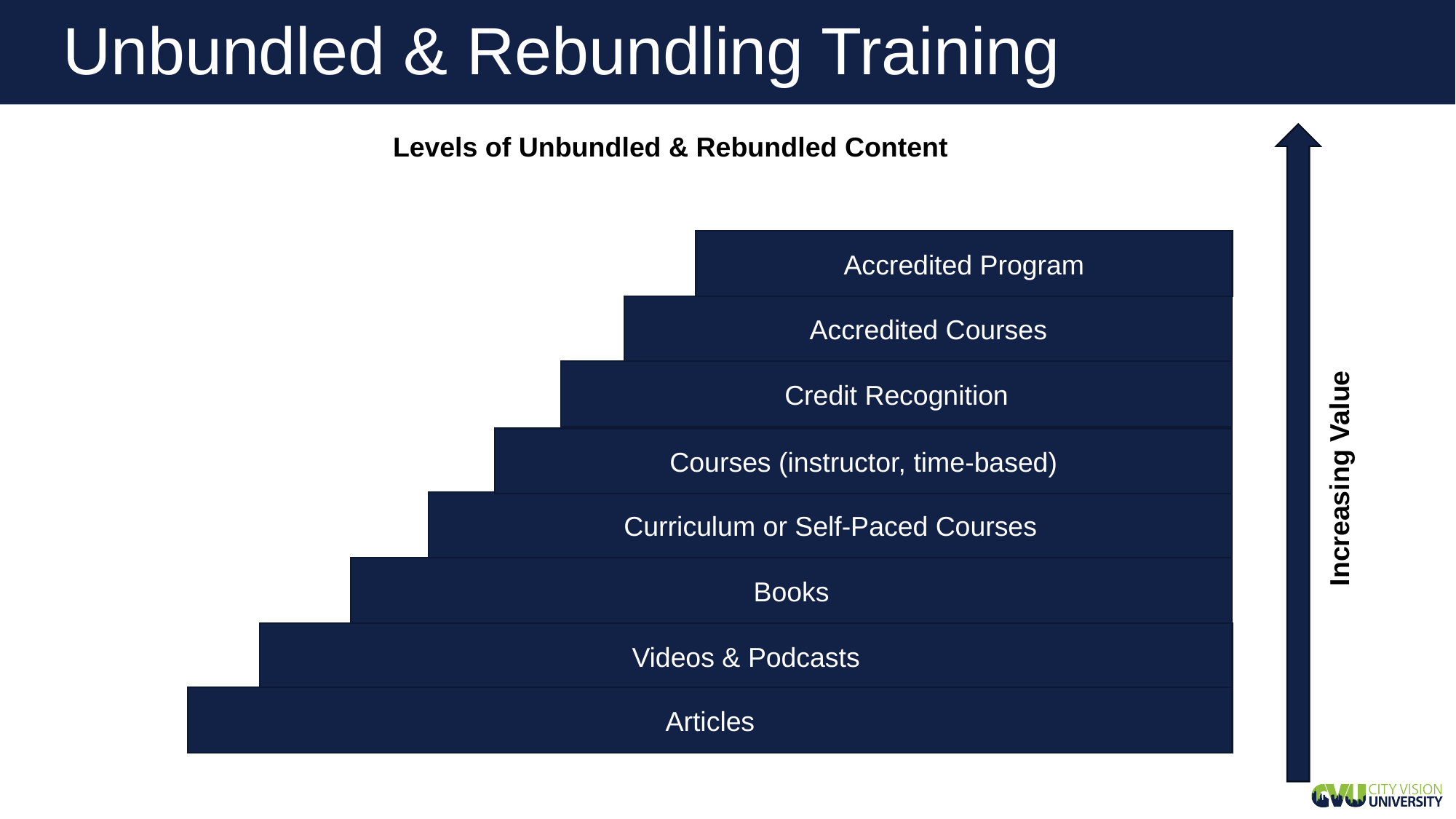

# Unbundled & Rebundling Training
Levels of Unbundled & Rebundled Content

Accredited Program
Accredited Courses
Credit Recognition
Courses (instructor, time-based)
Increasing Value
Curriculum or Self-Paced Courses
Books
Videos & Podcasts
Articles